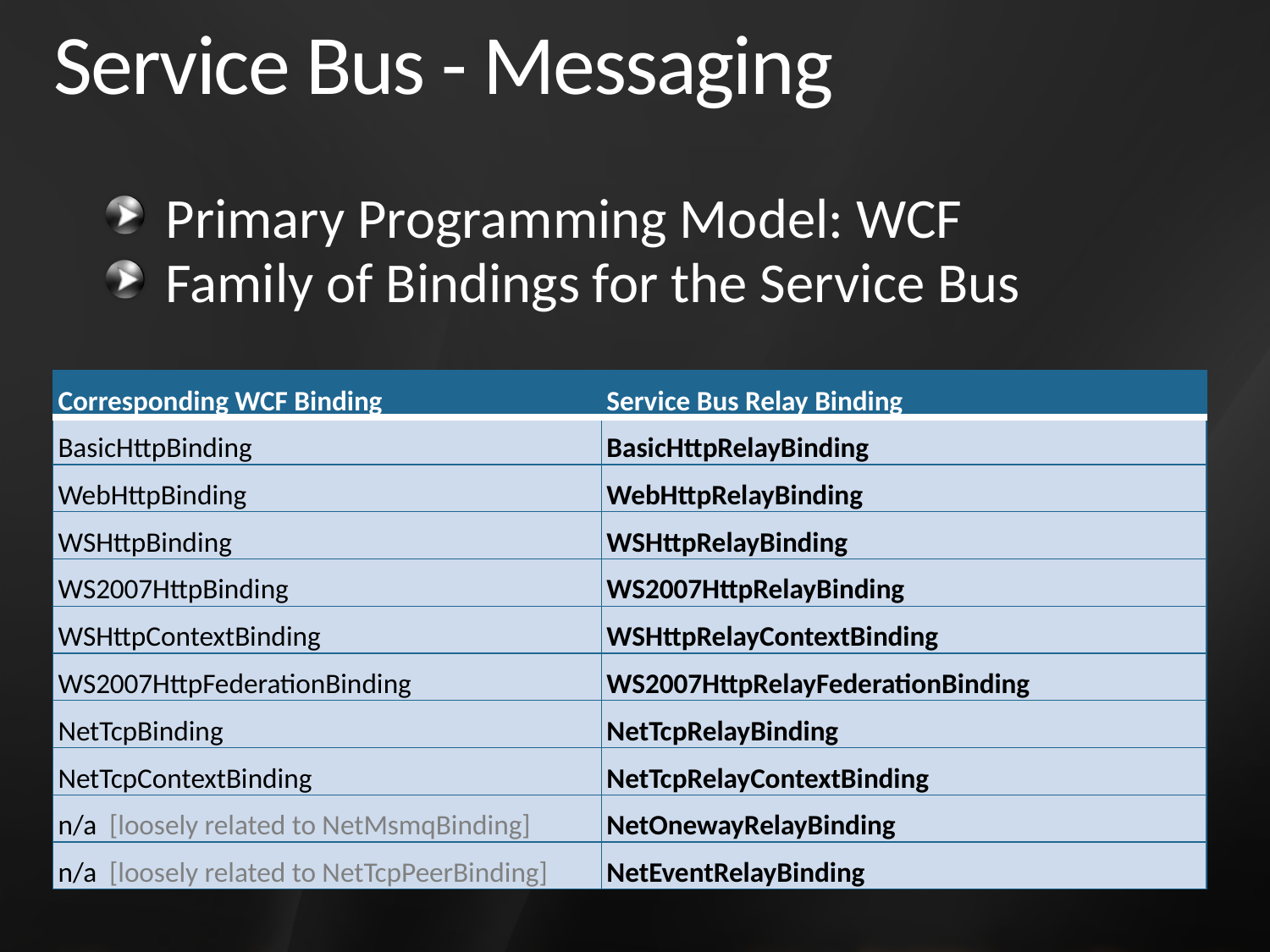

# Service Bus - Messaging
Primary Programming Model: WCF
Family of Bindings for the Service Bus
| Corresponding WCF Binding | Service Bus Relay Binding |
| --- | --- |
| BasicHttpBinding | BasicHttpRelayBinding |
| WebHttpBinding | WebHttpRelayBinding |
| WSHttpBinding | WSHttpRelayBinding |
| WS2007HttpBinding | WS2007HttpRelayBinding |
| WSHttpContextBinding | WSHttpRelayContextBinding |
| WS2007HttpFederationBinding | WS2007HttpRelayFederationBinding |
| NetTcpBinding | NetTcpRelayBinding |
| NetTcpContextBinding | NetTcpRelayContextBinding |
| n/a [loosely related to NetMsmqBinding] | NetOnewayRelayBinding |
| n/a [loosely related to NetTcpPeerBinding] | NetEventRelayBinding |